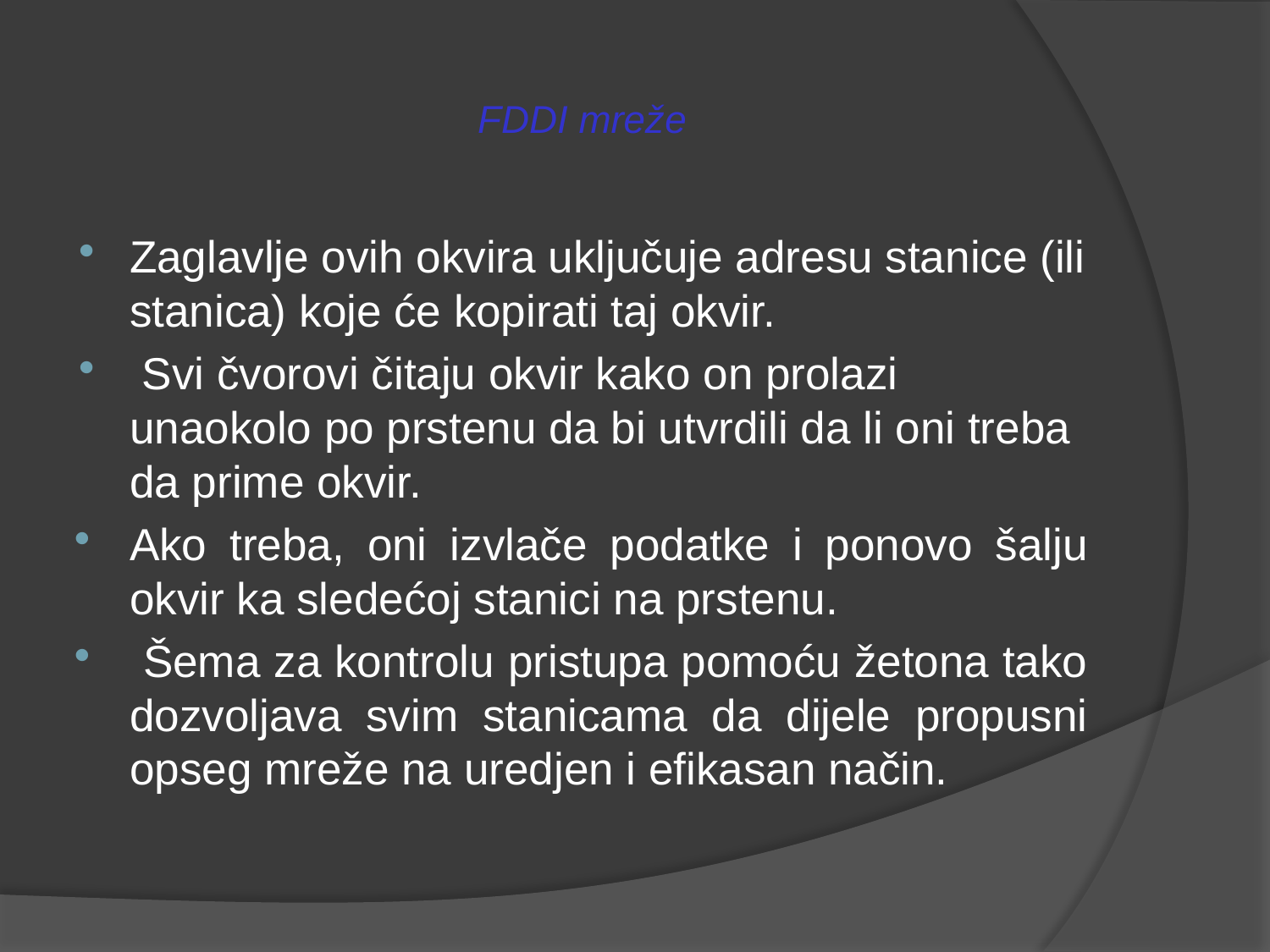

# FDDI mreže
Zaglavlje ovih okvira uključuje adresu stanice (ili stanica) koje će kopirati taj okvir.
 Svi čvorovi čitaju okvir kako on prolazi unaokolo po prstenu da bi utvrdili da li oni treba da prime okvir.
Ako treba, oni izvlače podatke i ponovo šalju okvir ka sledećoj stanici na prstenu.
 Šema za kontrolu pristupa pomoću žetona tako dozvoljava svim stanicama da dijele propusni opseg mreže na uredjen i efikasan način.